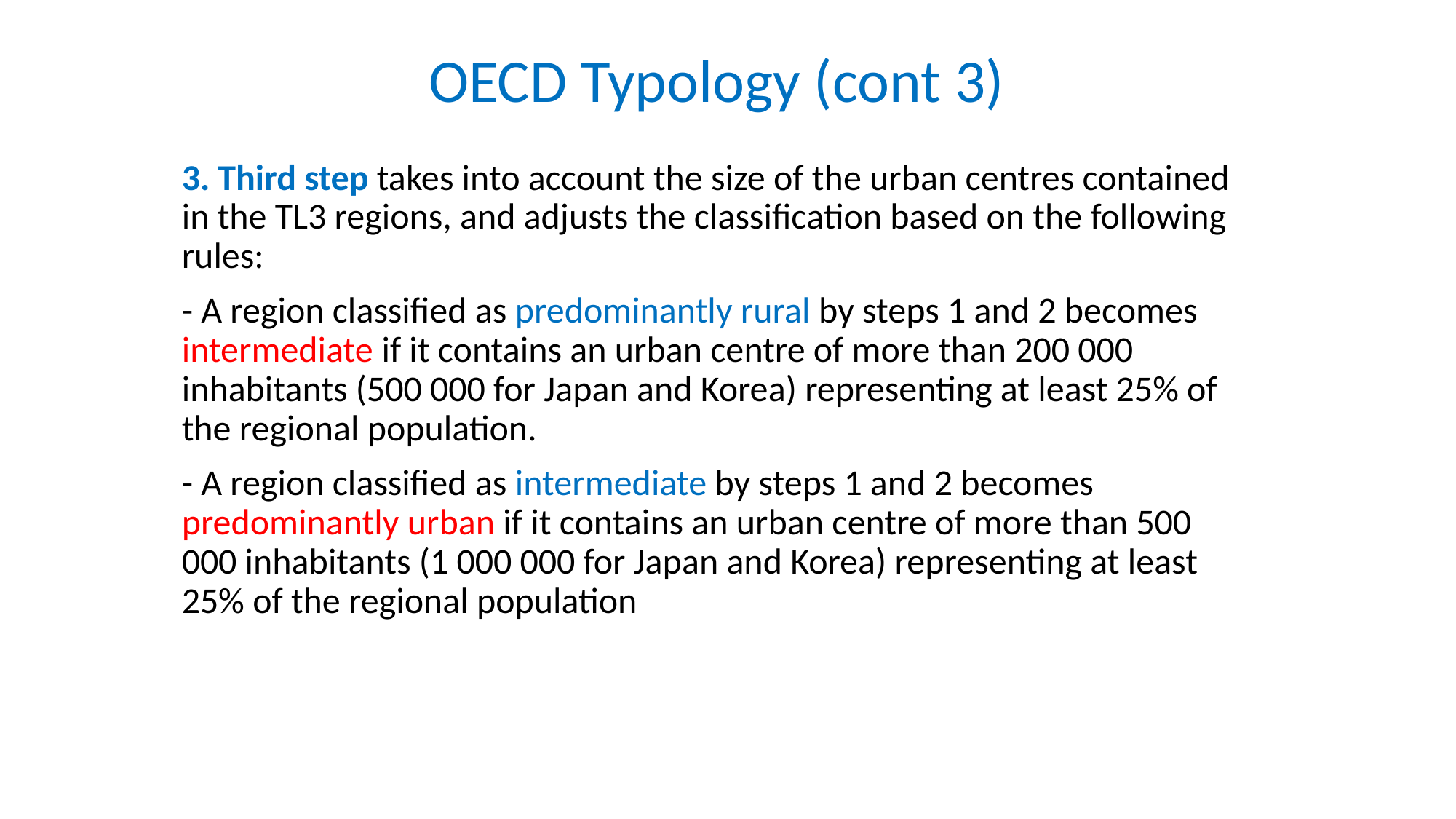

# OECD Typology (cont 3)
3. Third step takes into account the size of the urban centres contained in the TL3 regions, and adjusts the classification based on the following rules:
- A region classified as predominantly rural by steps 1 and 2 becomes intermediate if it contains an urban centre of more than 200 000 inhabitants (500 000 for Japan and Korea) representing at least 25% of the regional population.
- A region classified as intermediate by steps 1 and 2 becomes predominantly urban if it contains an urban centre of more than 500 000 inhabitants (1 000 000 for Japan and Korea) representing at least 25% of the regional population